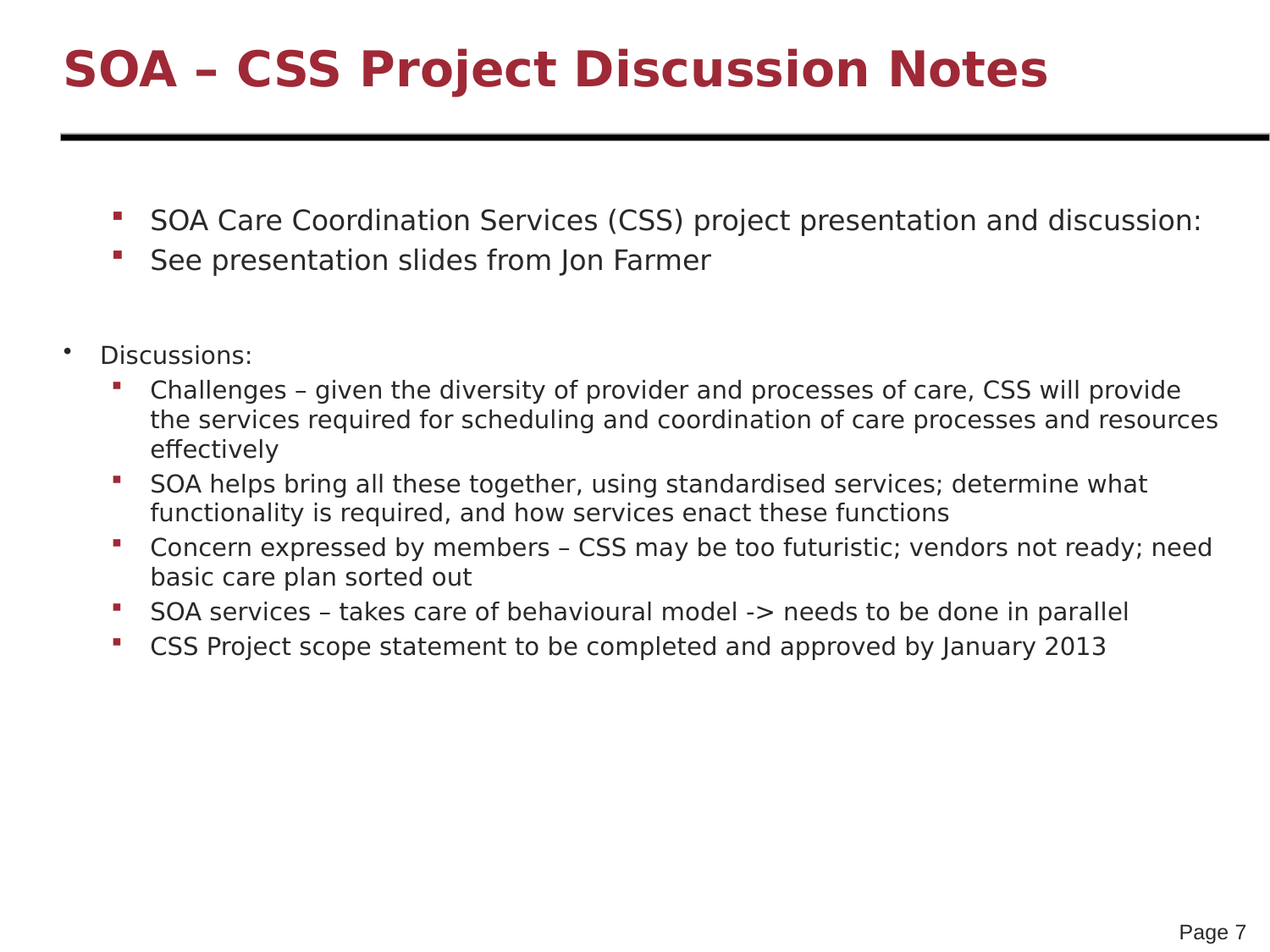

# SOA – CSS Project Discussion Notes

SOA Care Coordination Services (CSS) project presentation and discussion:
See presentation slides from Jon Farmer

Discussions:
Challenges – given the diversity of provider and processes of care, CSS will provide the services required for scheduling and coordination of care processes and resources effectively
SOA helps bring all these together, using standardised services; determine what functionality is required, and how services enact these functions
Concern expressed by members – CSS may be too futuristic; vendors not ready; need basic care plan sorted out
SOA services – takes care of behavioural model -> needs to be done in parallel
CSS Project scope statement to be completed and approved by January 2013